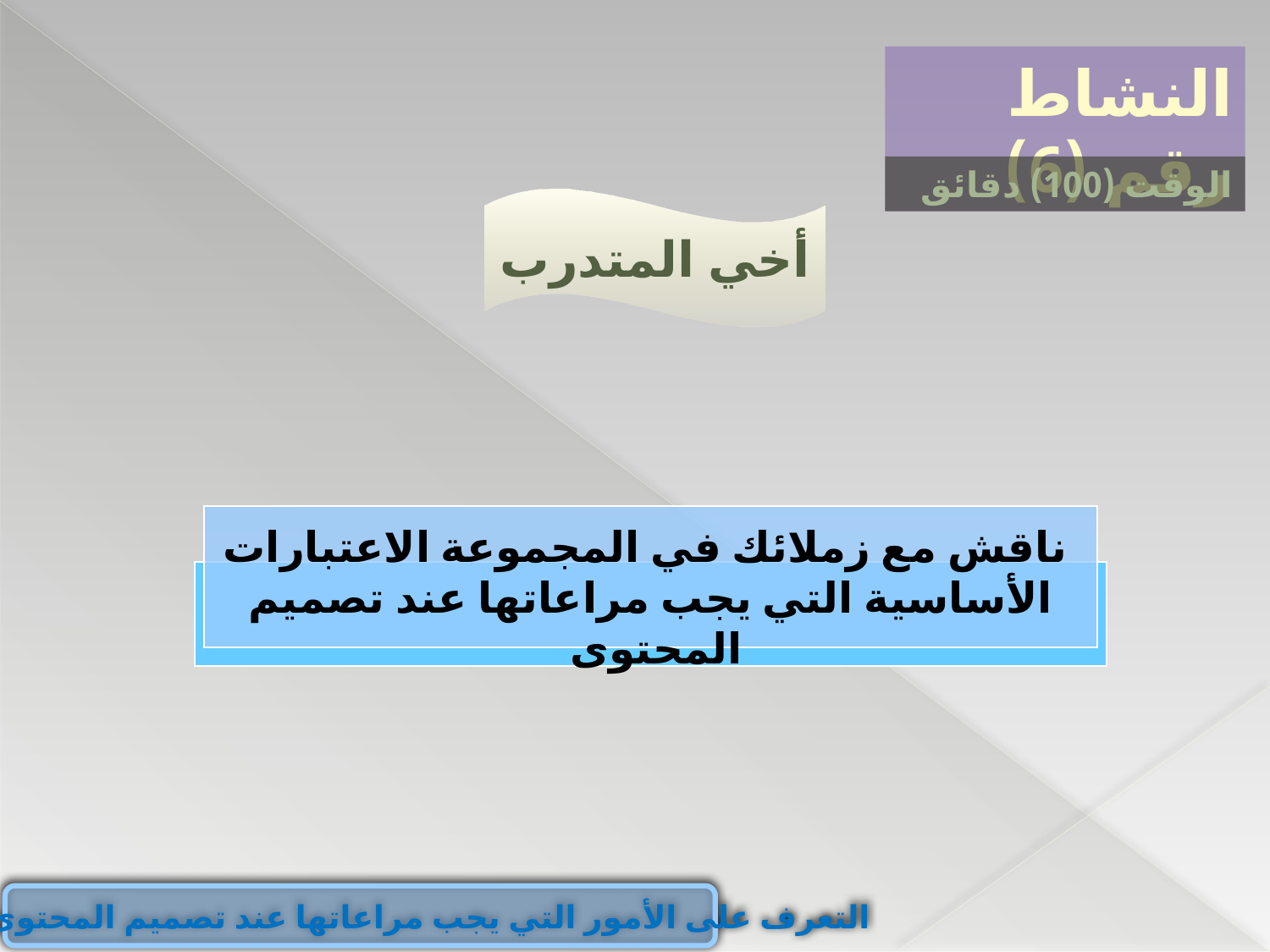

النشاط رقم (6)
الوقت (100) دقائق
أخي المتدرب

 	ناقش مع زملائك في المجموعة الاعتبارات الأساسية التي يجب مراعاتها عند تصميم المحتوى

التعرف على الأمور التي يجب مراعاتها عند تصميم المحتوى التدريبي